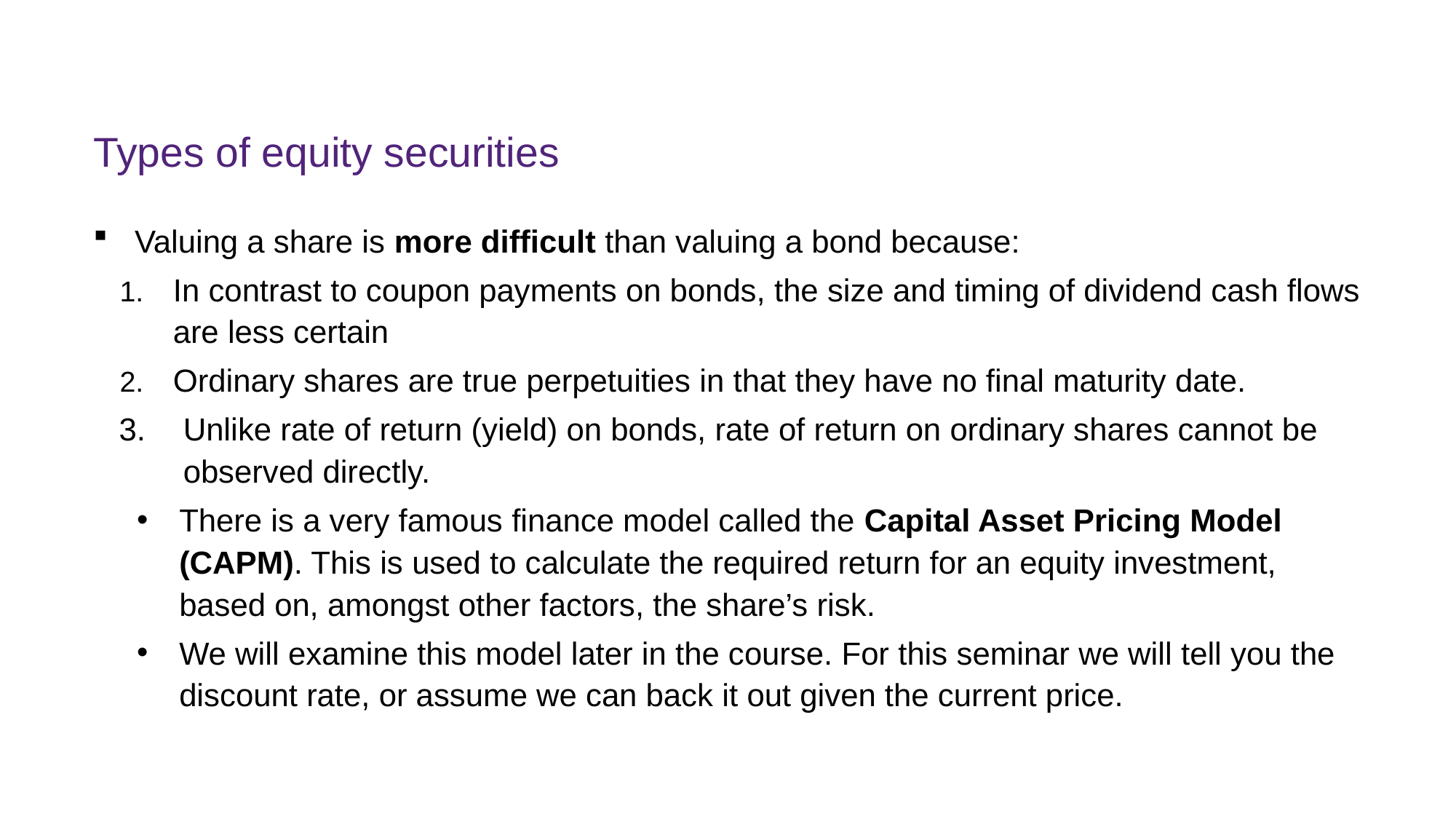

# Types of equity securities

Valuing a share is more difficult than valuing a bond because:
In contrast to coupon payments on bonds, the size and timing of dividend cash flows are less certain
Ordinary shares are true perpetuities in that they have no final maturity date.
Unlike rate of return (yield) on bonds, rate of return on ordinary shares cannot be observed directly.
There is a very famous finance model called the Capital Asset Pricing Model (CAPM). This is used to calculate the required return for an equity investment, based on, amongst other factors, the share’s risk.
We will examine this model later in the course. For this seminar we will tell you the discount rate, or assume we can back it out given the current price.